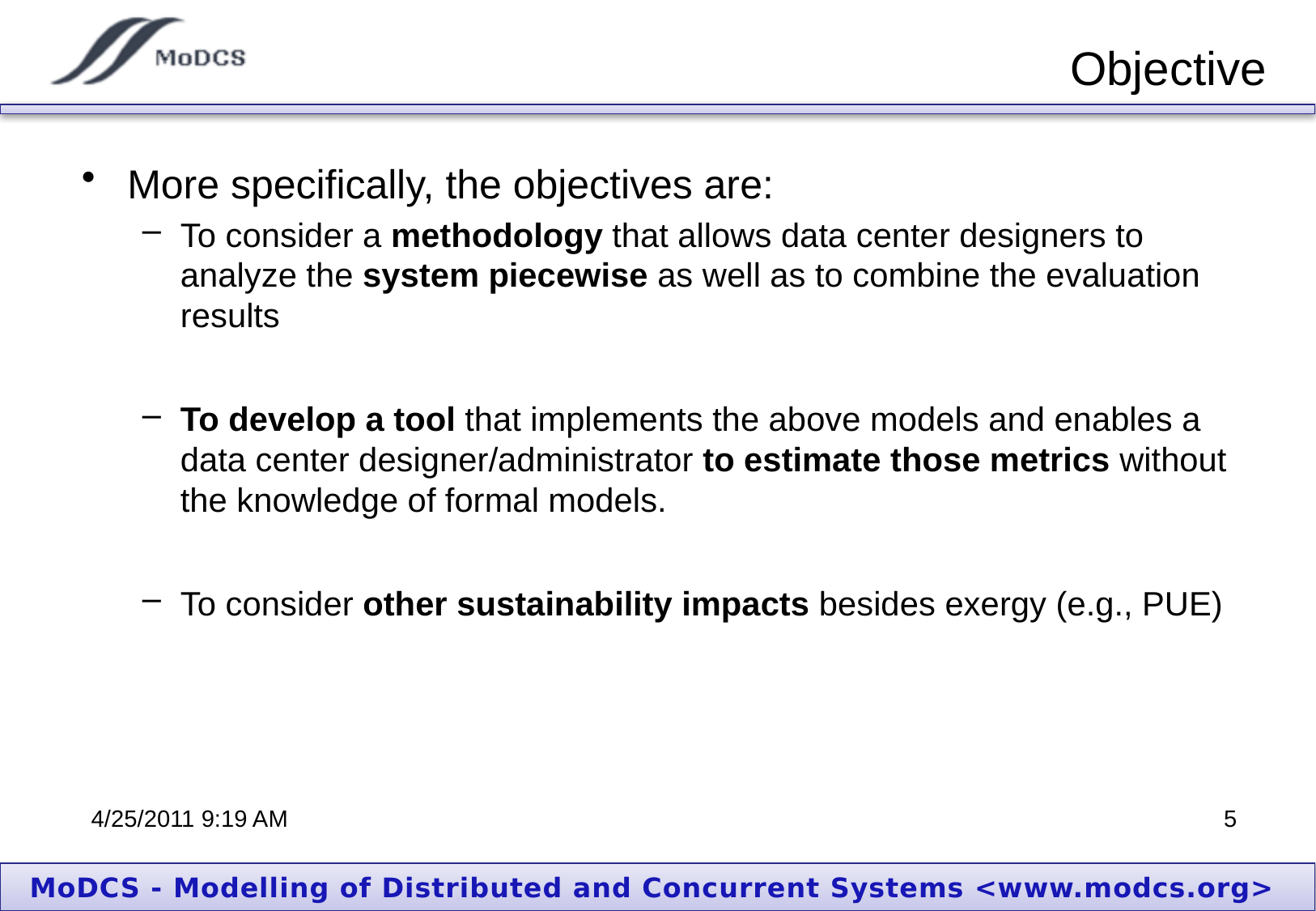

# Objective
More specifically, the objectives are:
To consider a methodology that allows data center designers to analyze the system piecewise as well as to combine the evaluation results

To develop a tool that implements the above models and enables a data center designer/administrator to estimate those metrics without the knowledge of formal models.

To consider other sustainability impacts besides exergy (e.g., PUE)

4/25/2011 9:19 AM

5